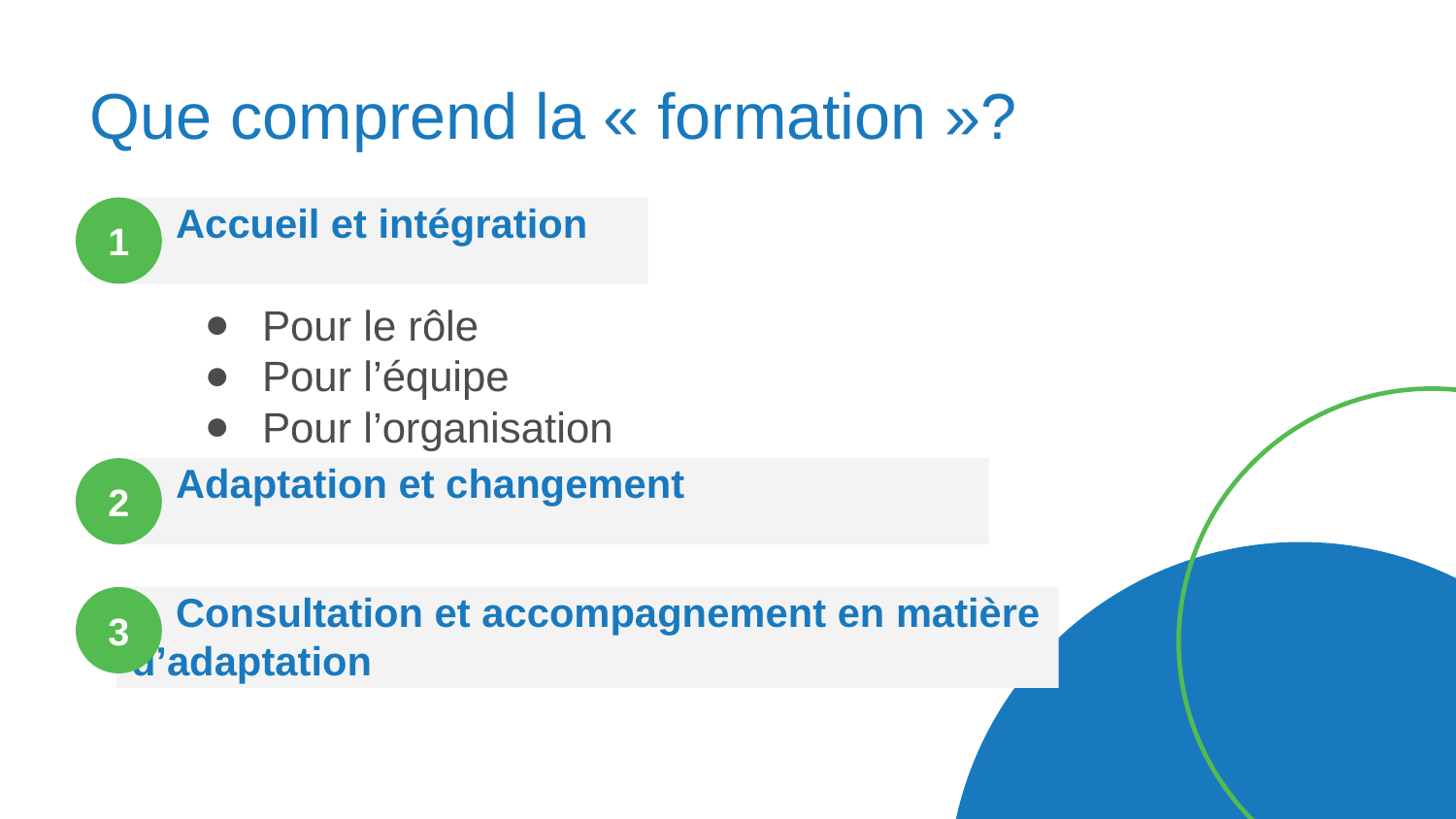

# Que comprend la « formation »?
1
    Accueil et intégration
Pour le rôle
Pour l’équipe
Pour l’organisation
2
    Adaptation et changement
3
    Consultation et accompagnement en matière d’adaptation